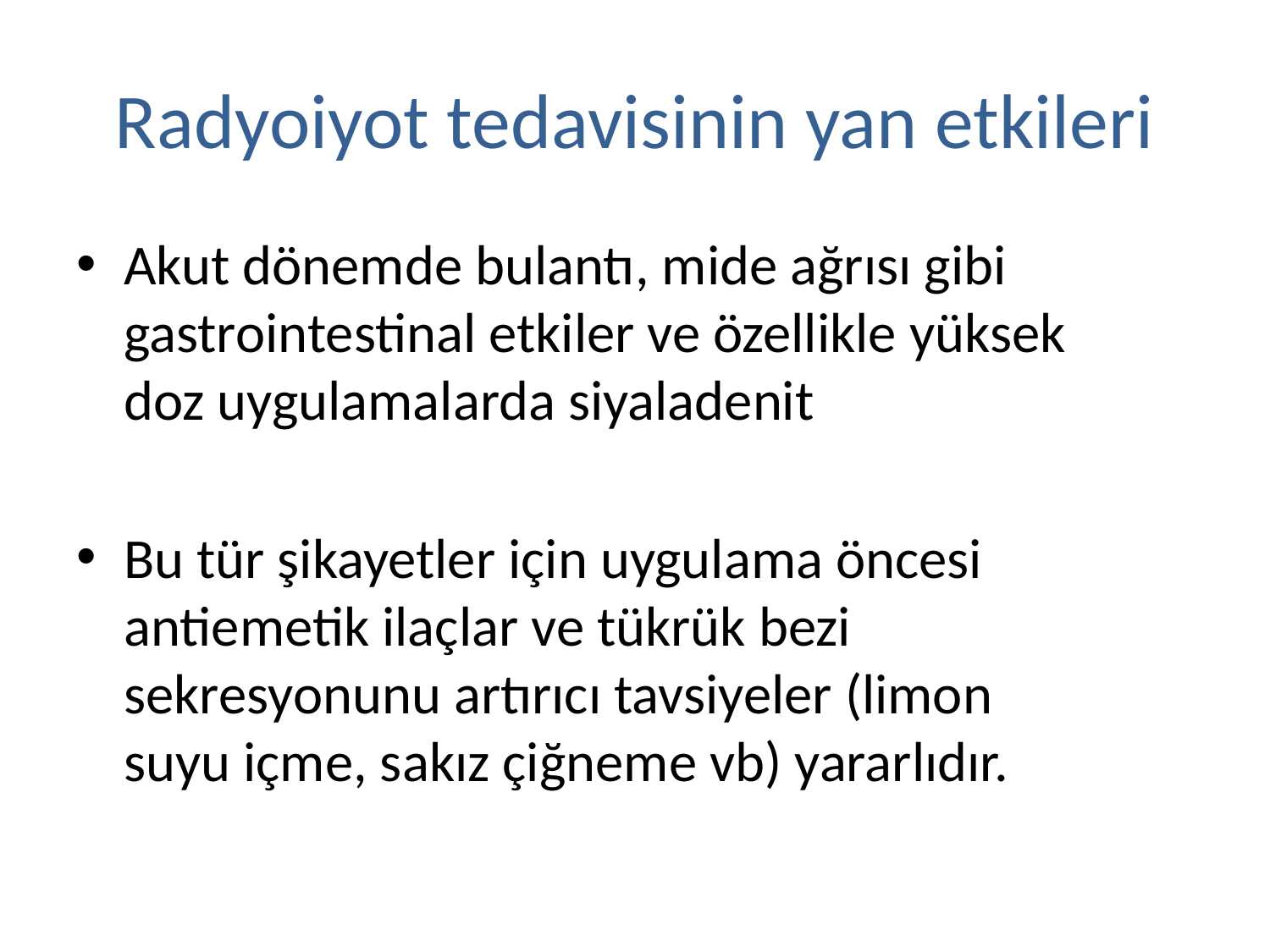

# Radyoiyot tedavisinin yan etkileri
Akut dönemde bulantı, mide ağrısı gibi gastrointestinal etkiler ve özellikle yüksek doz uygulamalarda siyaladenit

Bu tür şikayetler için uygulama öncesi antiemetik ilaçlar ve tükrük bezi sekresyonunu artırıcı tavsiyeler (limon suyu içme, sakız çiğneme vb) yararlıdır.